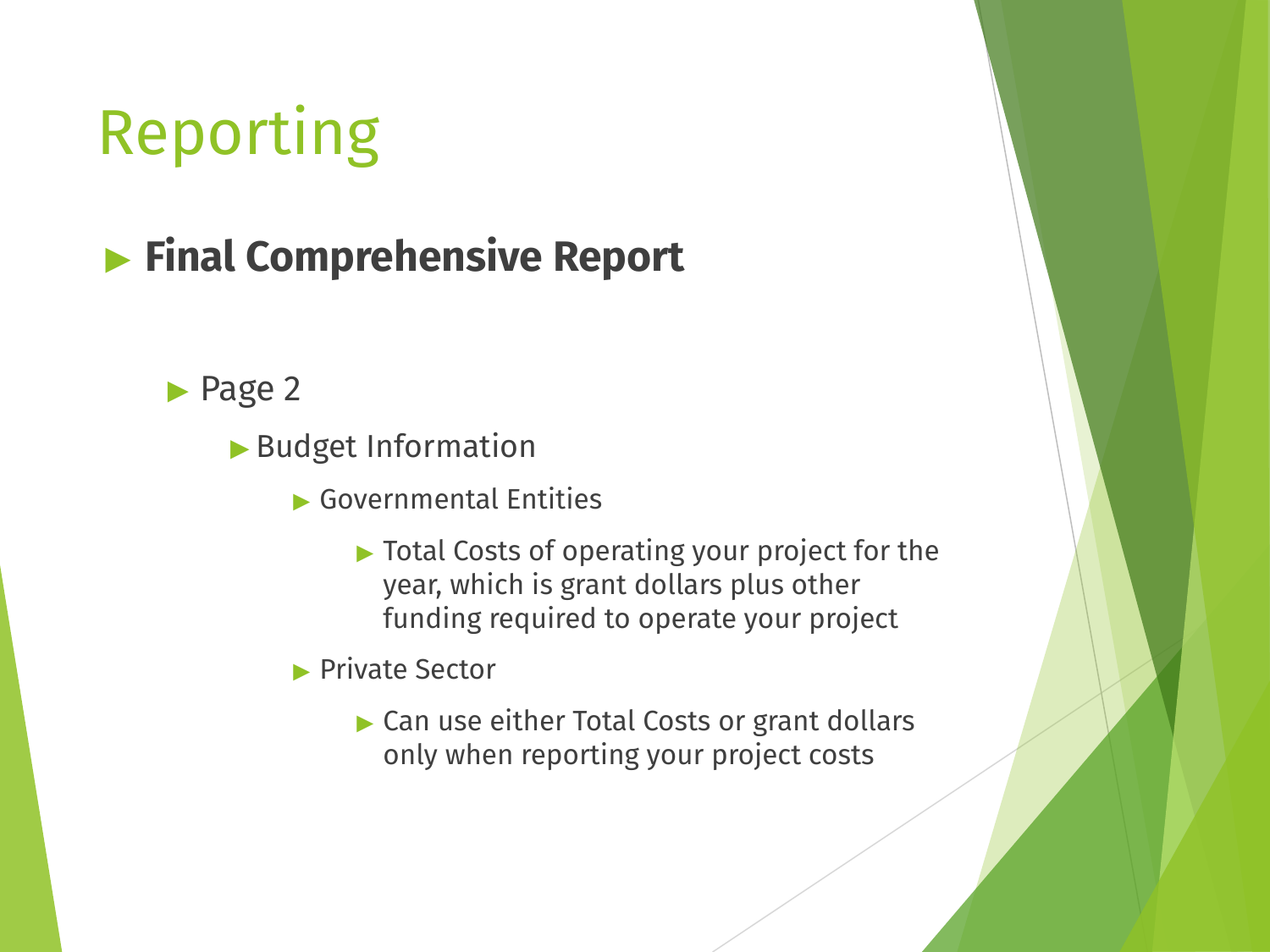

# Reporting
Final Comprehensive Report

Page 2
Budget Information
Governmental Entities
Total Costs of operating your project for the year, which is grant dollars plus other funding required to operate your project
Private Sector
Can use either Total Costs or grant dollars only when reporting your project costs